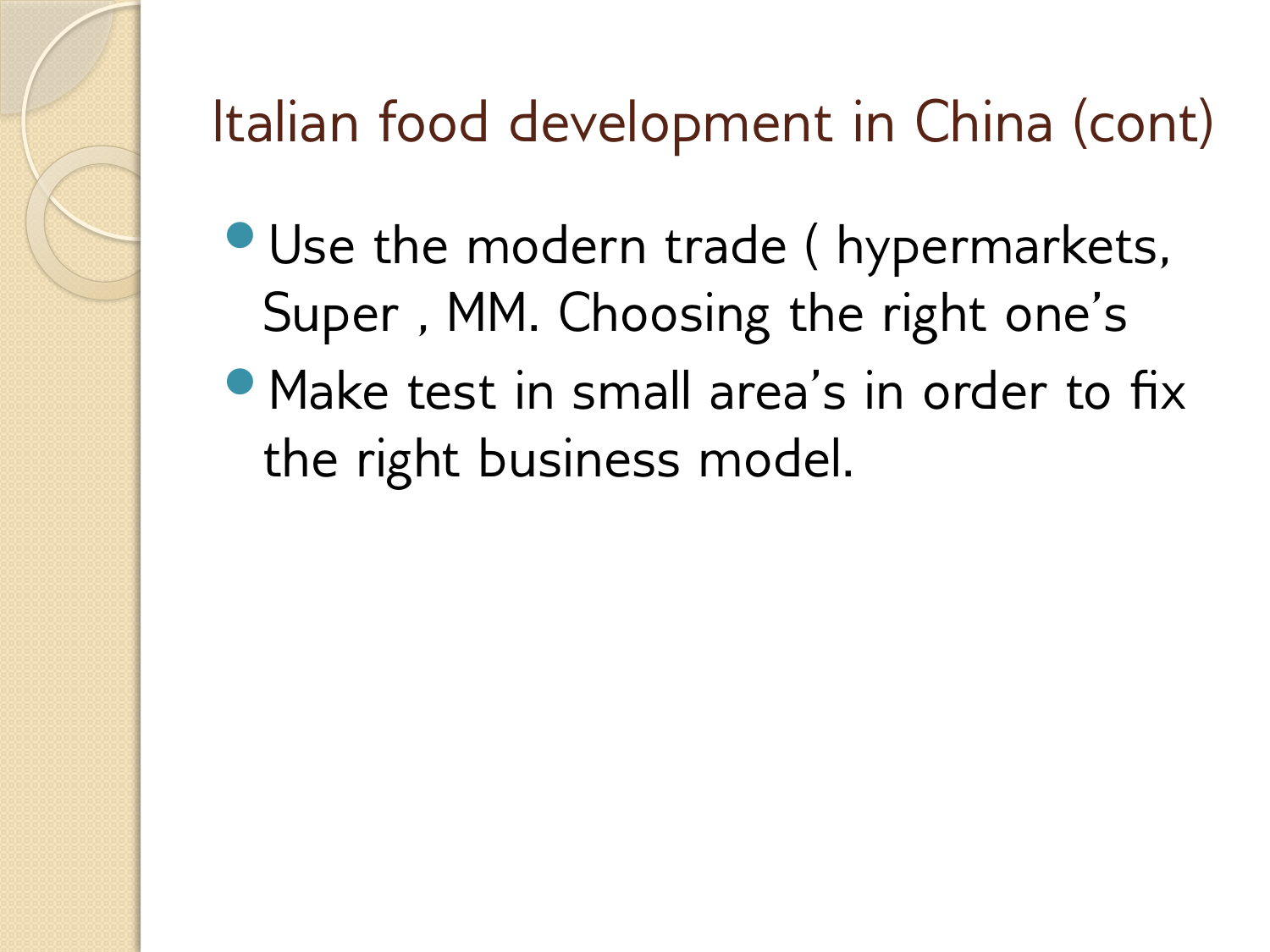

# Italian food development in China (cont)
Use the modern trade ( hypermarkets, Super , MM. Choosing the right one’s
Make test in small area’s in order to fix the right business model.